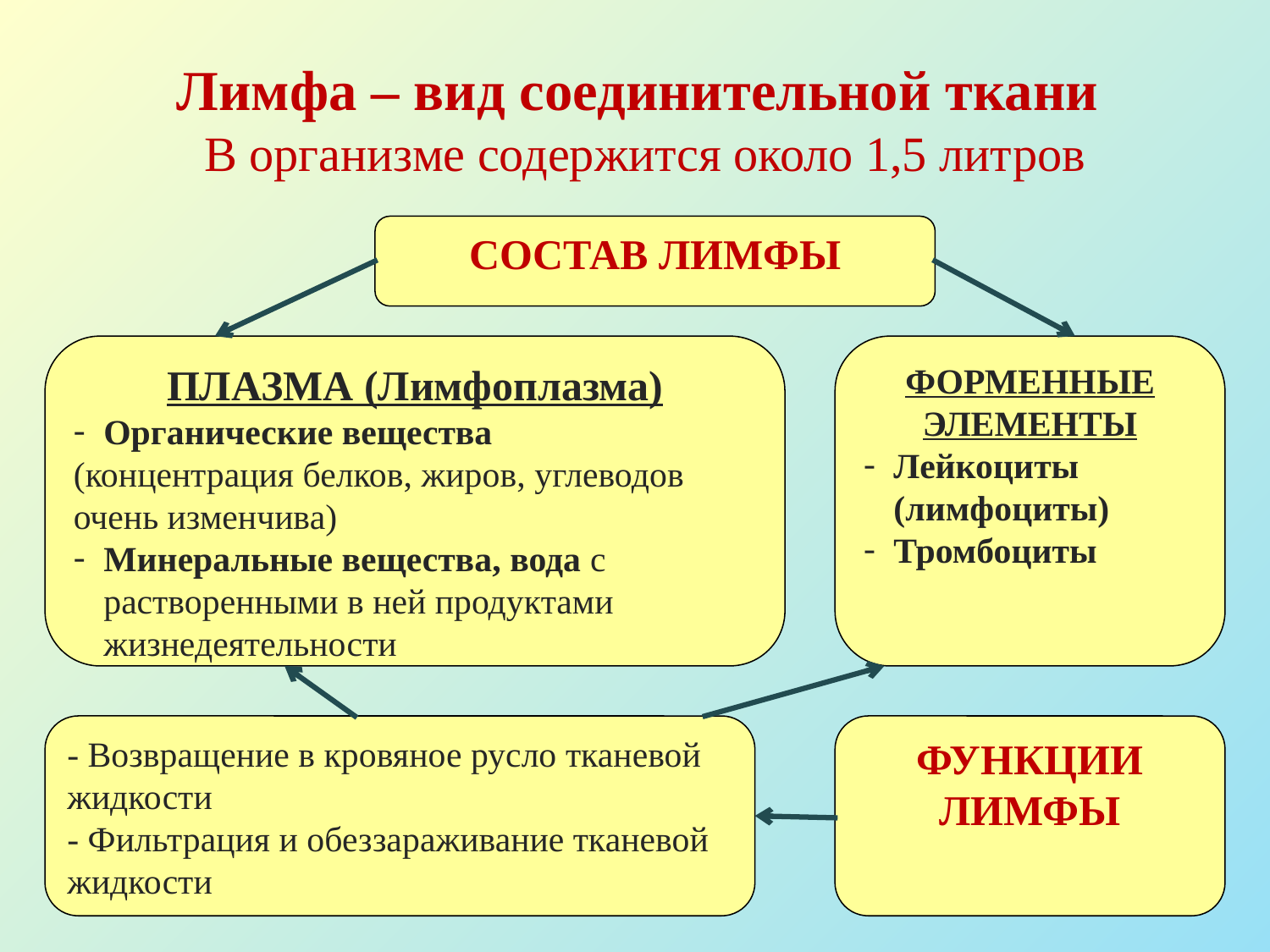

Лимфа – вид соединительной ткани
В организме содержится около 1,5 литров
СОСТАВ ЛИМФЫ

ПЛАЗМА (Лимфоплазма)
Органические вещества
(концентрация белков, жиров, углеводов очень изменчива)
Минеральные вещества, вода с растворенными в ней продуктами жизнедеятельности
ФОРМЕННЫЕ ЭЛЕМЕНТЫ
Лейкоциты (лимфоциты)
Тромбоциты

- Возвращение в кровяное русло тканевой жидкости
- Фильтрация и обеззараживание тканевой жидкости

ФУНКЦИИ ЛИМФЫ